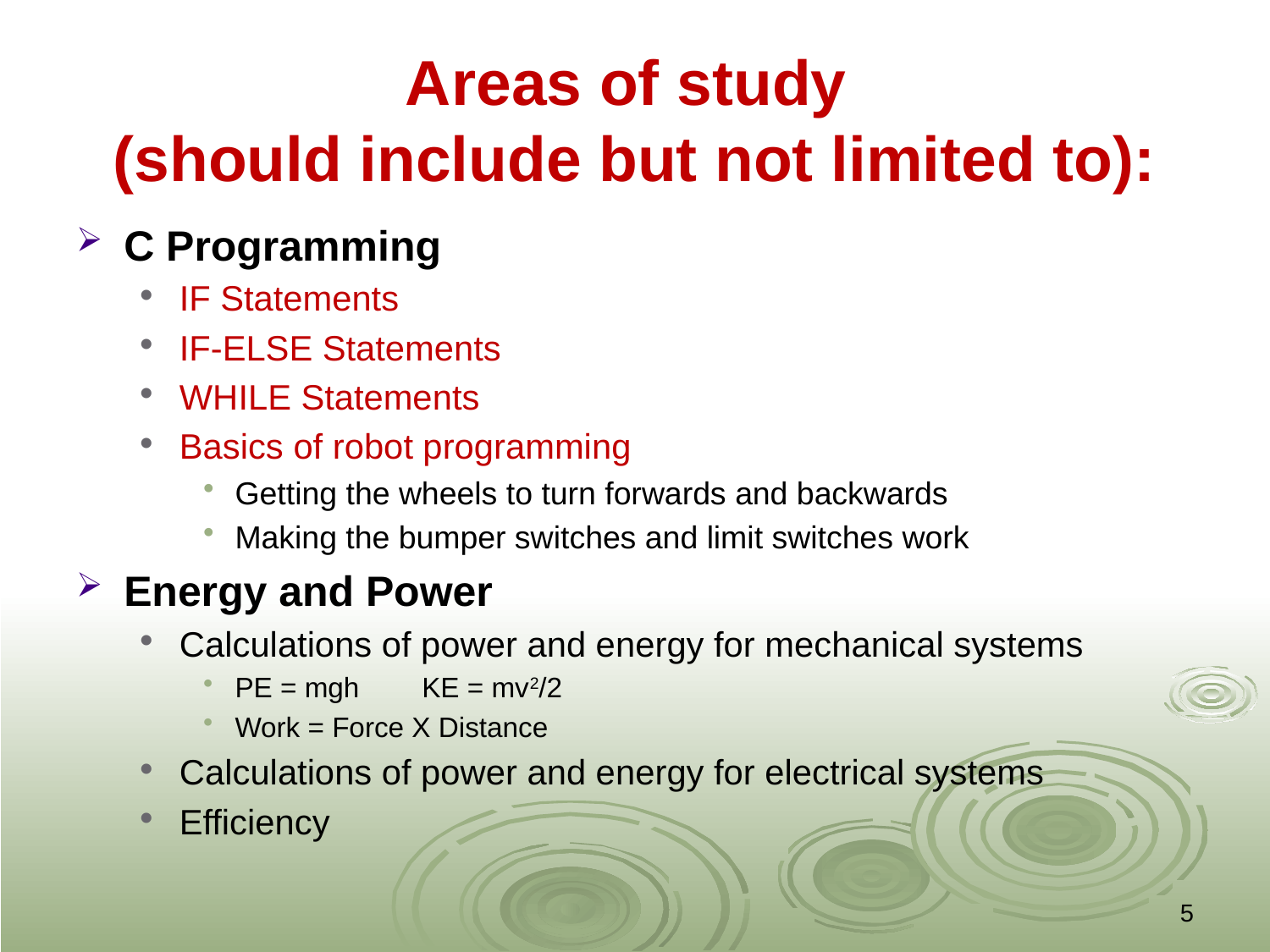

# Areas of study (should include but not limited to):
C Programming
IF Statements
IF-ELSE Statements
WHILE Statements
Basics of robot programming
Getting the wheels to turn forwards and backwards
Making the bumper switches and limit switches work
Energy and Power
Calculations of power and energy for mechanical systems
PE = mgh        KE = mv2/2
Work = Force X Distance
Calculations of power and energy for electrical systems
Efficiency
5